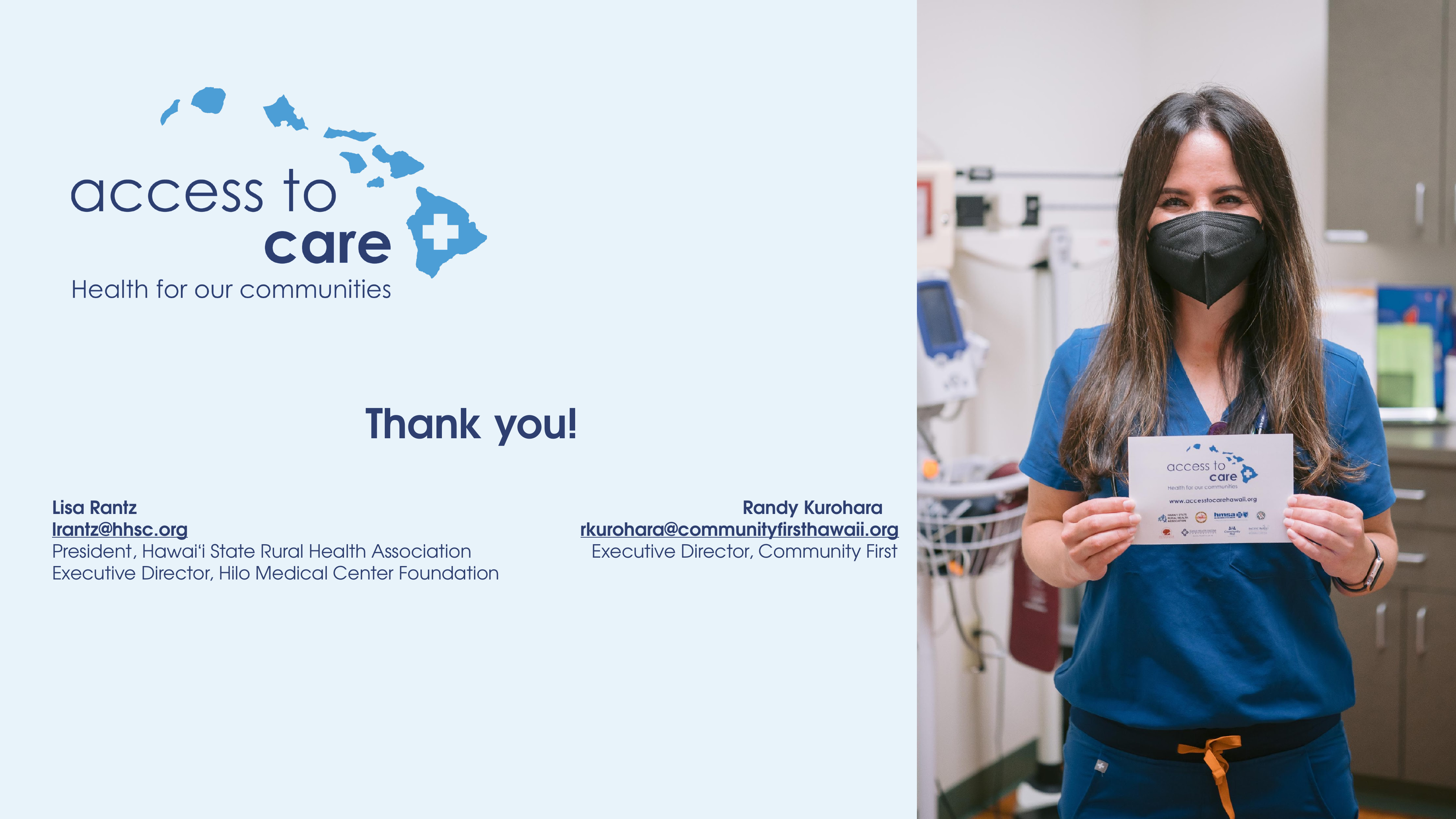

Thank you!

Lisa Rantz                                                                                                                       Randy Kurohara
lrantz@hhsc.org                                                                             rkurohara@communityfirsthawaii.org
President, Hawaiʻi State Rural Health Association                        Executive Director, Community First
Executive Director, Hilo Medical Center Foundation